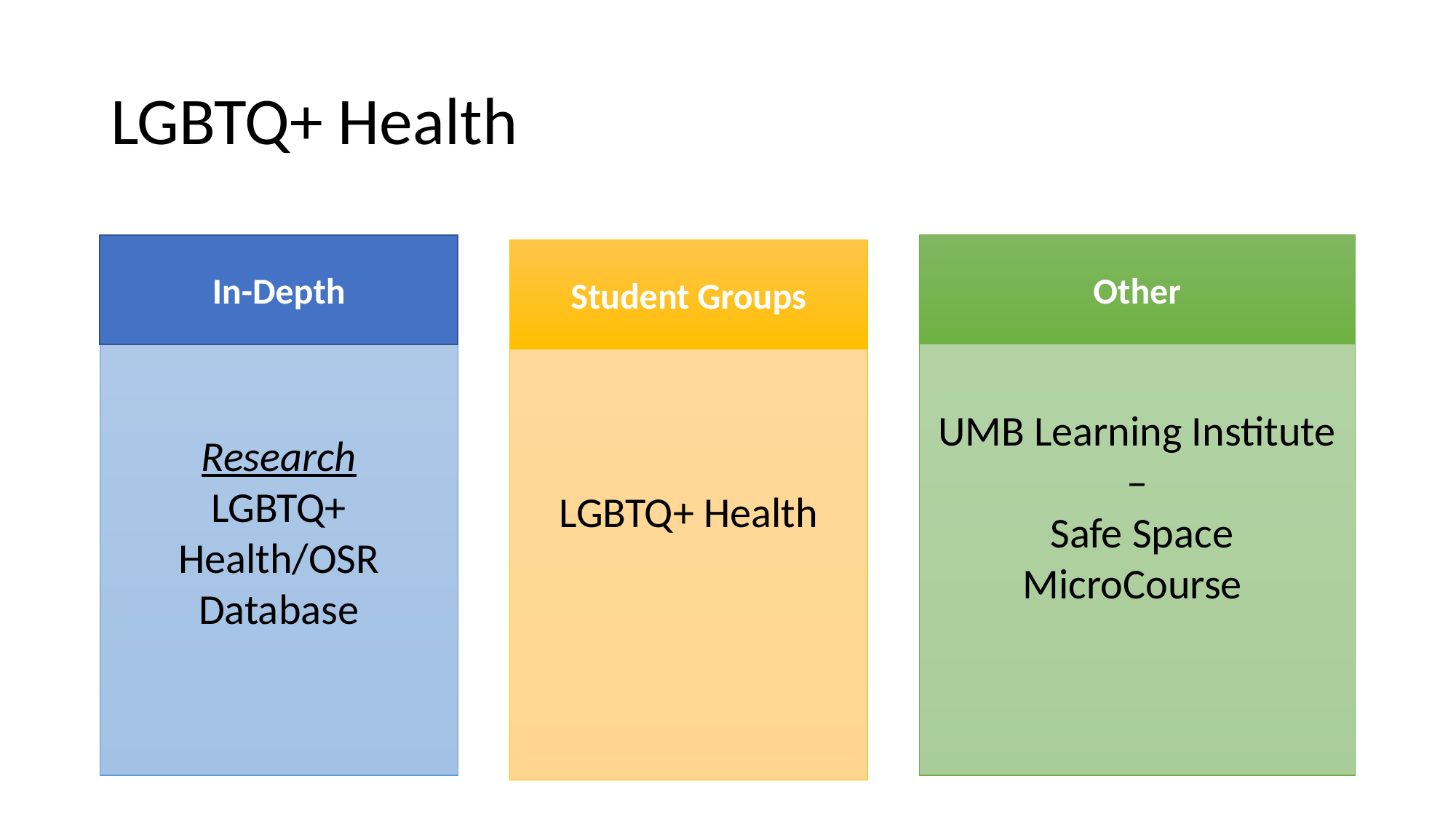

# LGBTQ+ Health
In-Depth
Other

Research
LGBTQ+ Health/OSR Database

UMB Learning Institute –
 Safe Space MicroCourse

Student Groups
LGBTQ+ Health